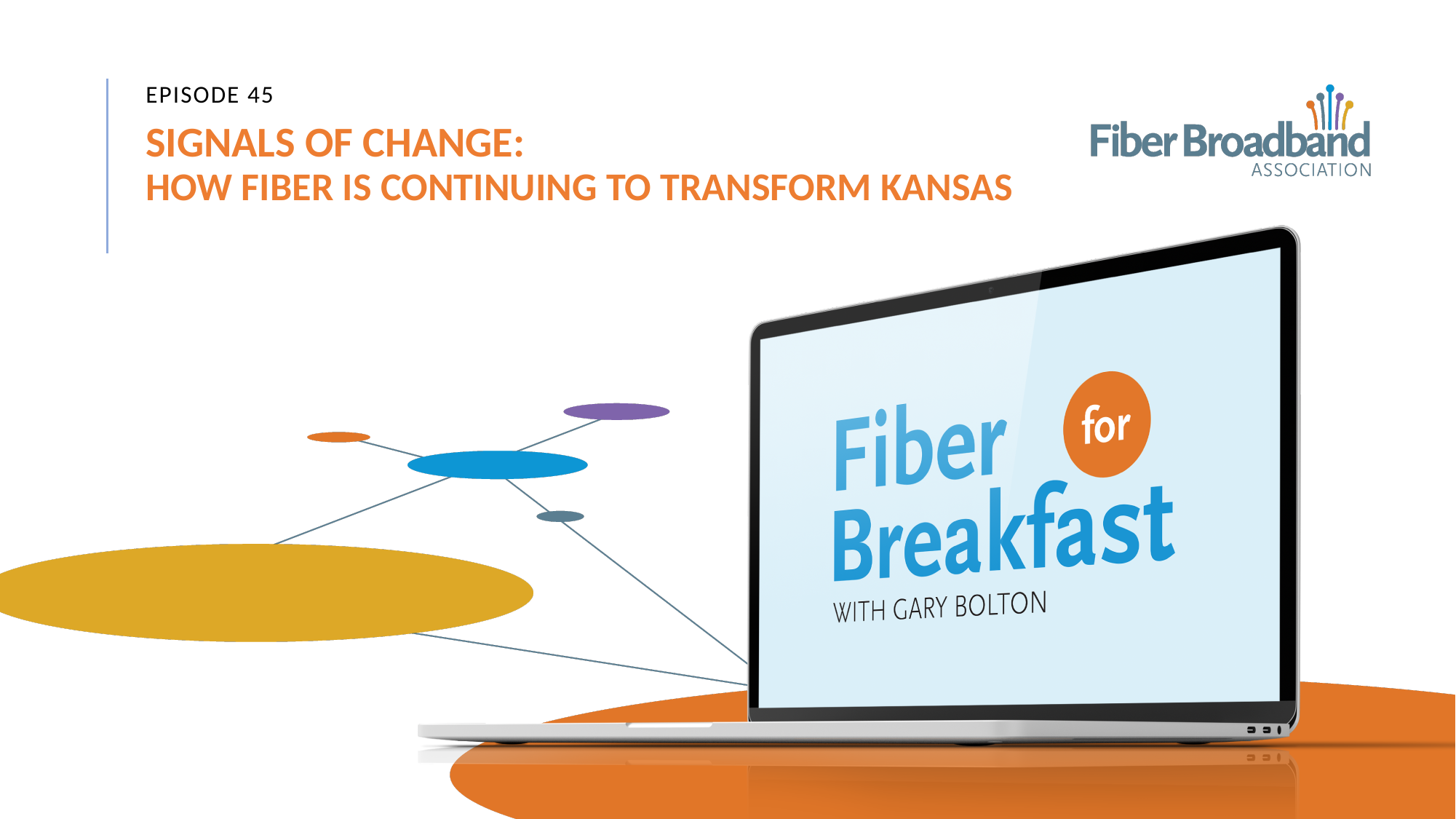

Episode 45
# Signals of Change: How Fiber is Continuing to Transform Kansas